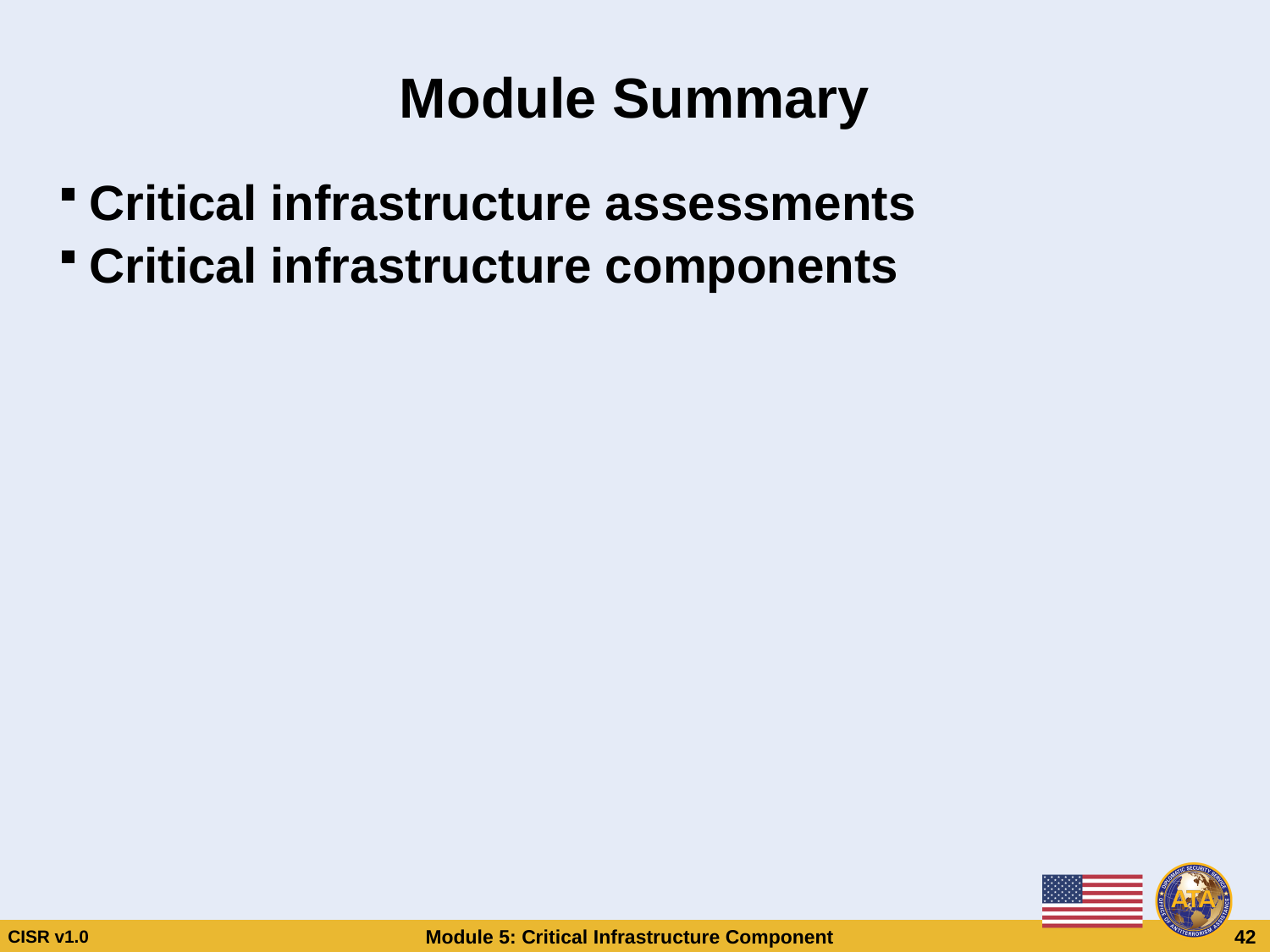

# Module Summary
Critical infrastructure assessments
Critical infrastructure components
Module Summary
Critical infrastructure assessments
Critical infrastructure components
CISR v1.0
Module 5: Critical Infrastructure Components
 42